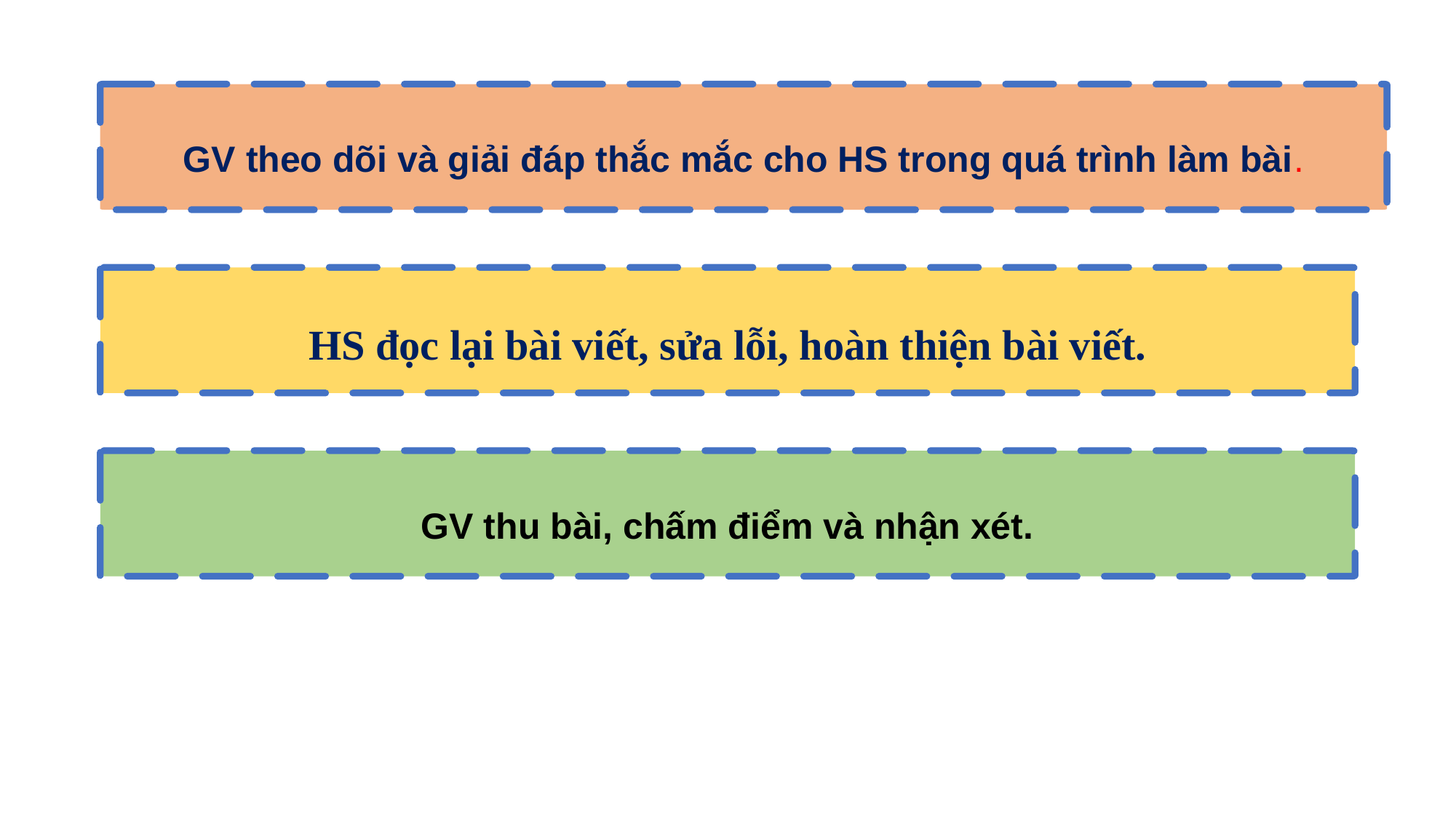

GV theo dõi và giải đáp thắc mắc cho HS trong quá trình làm bài.
HS đọc lại bài viết, sửa lỗi, hoàn thiện bài viết.
GV thu bài, chấm điểm và nhận xét.